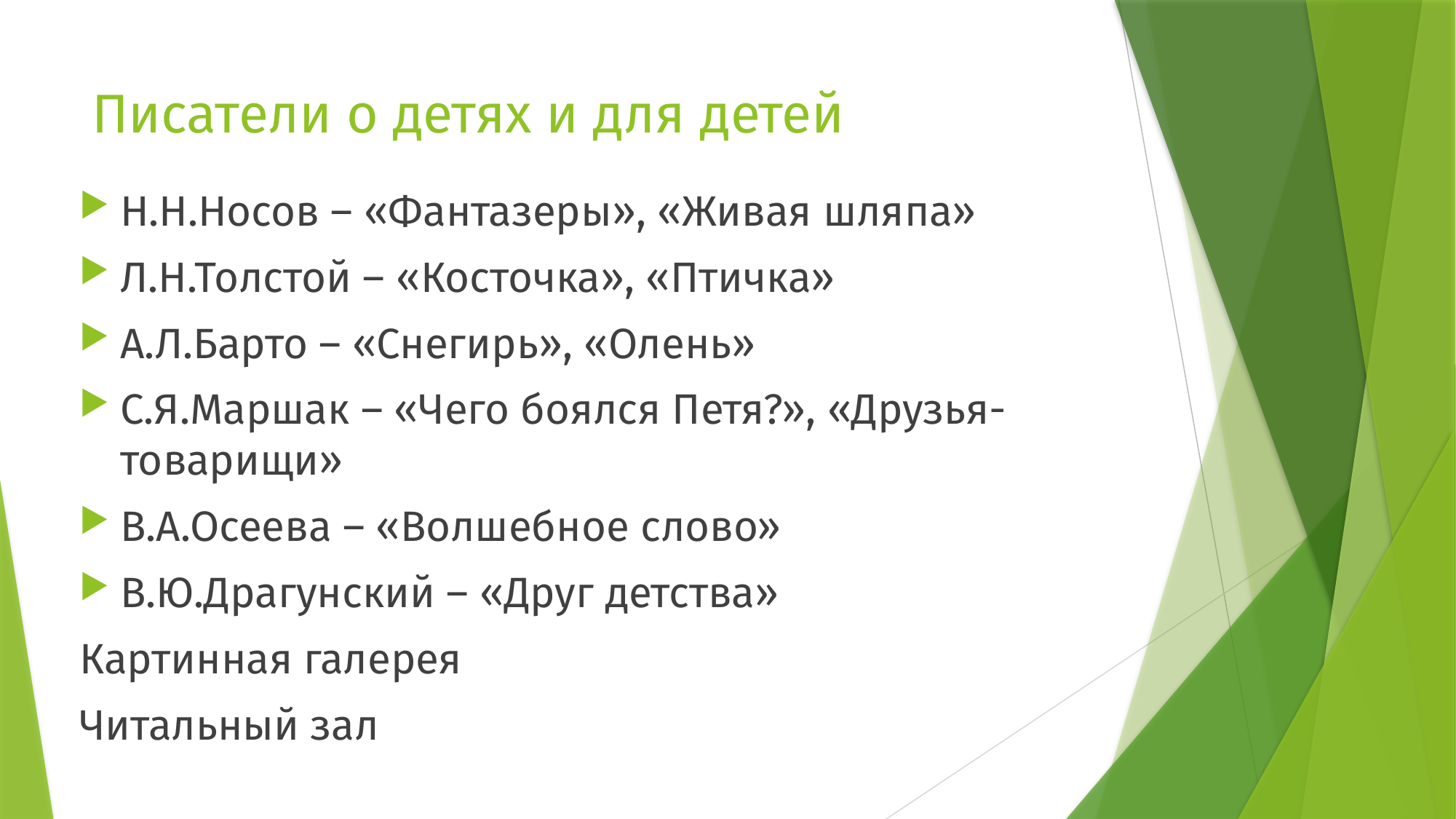

# Писатели о детях и для детей
Н.Н.Носов – «Фантазеры», «Живая шляпа»
Л.Н.Толстой – «Косточка», «Птичка»
А.Л.Барто – «Снегирь», «Олень»
С.Я.Маршак – «Чего боялся Петя?», «Друзья-товарищи»
В.А.Осеева – «Волшебное слово»
В.Ю.Драгунский – «Друг детства»
Картинная галерея
Читальный зал